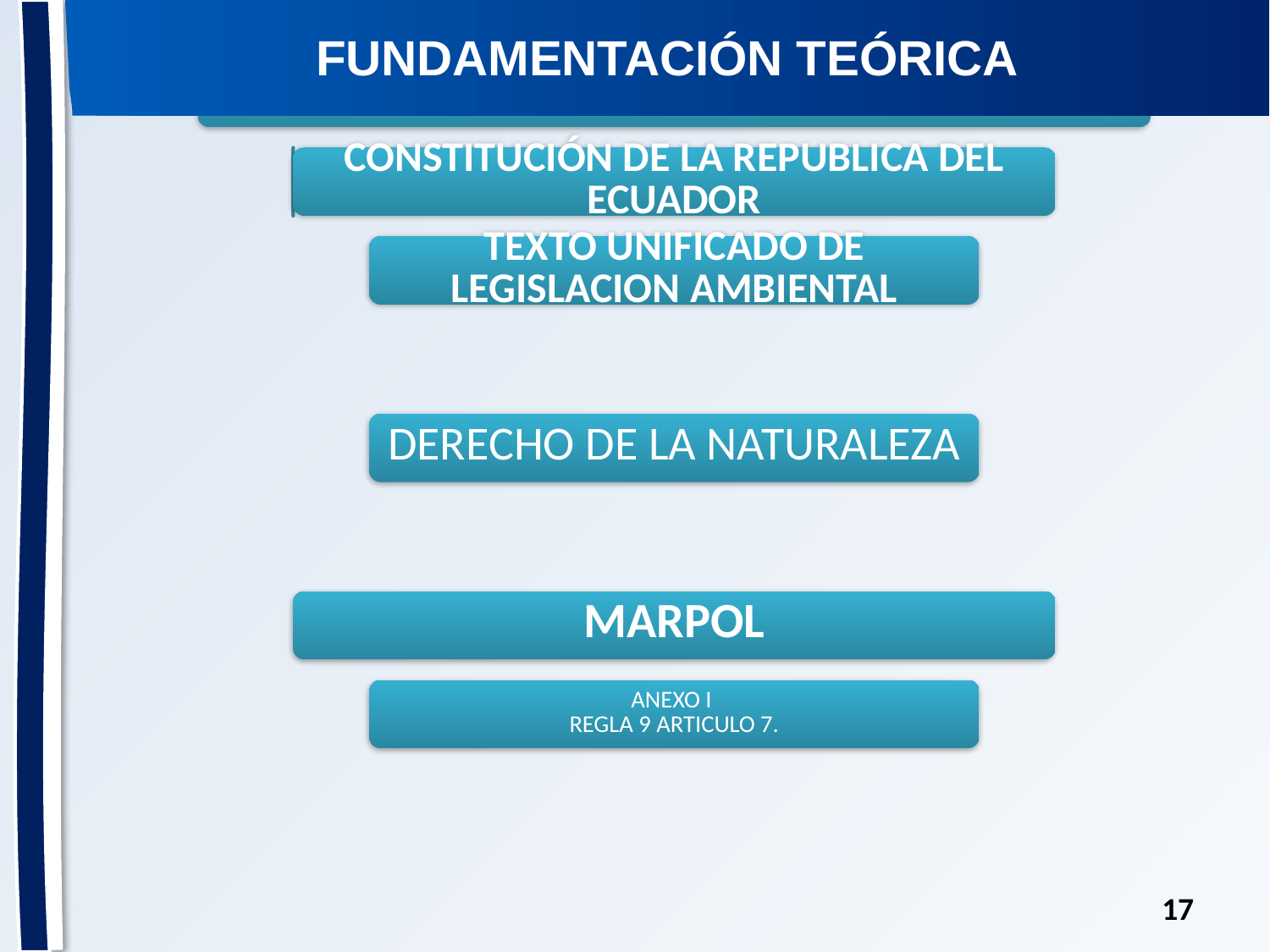

FUNDAMENTACIÓN TEÓRICA
MARCO LEGAL
CONSTITUCIÓN DE LA REPUBLICA DEL ECUADOR
TEXTO UNIFICADO DE LEGISLACION AMBIENTAL
DERECHO DE LA NATURALEZA
MARPOL
ANEXO I
REGLA 9 ARTICULO 7.
17